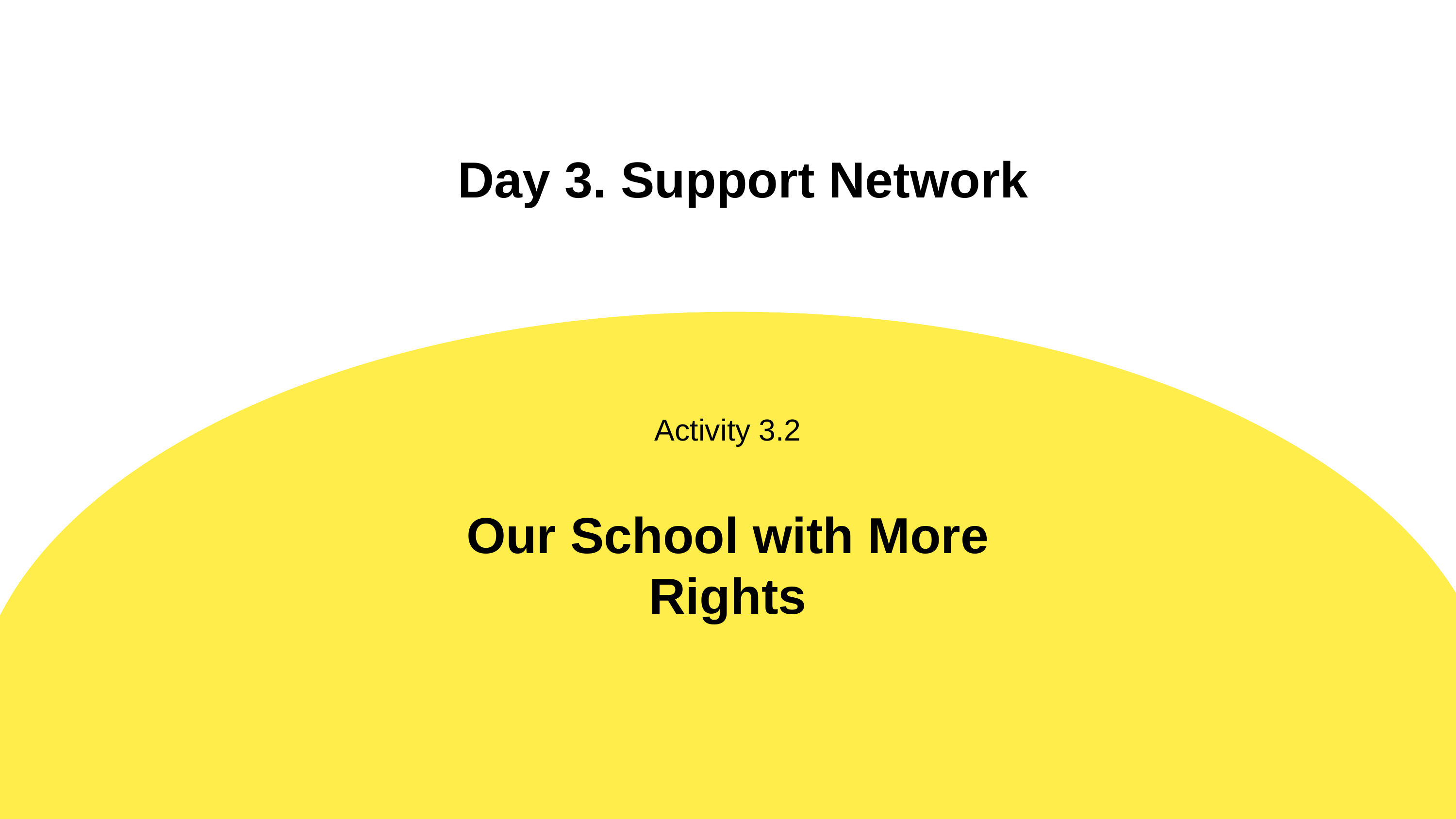

Day 3. Support Network

Activity 3.2
Our School with More Rights